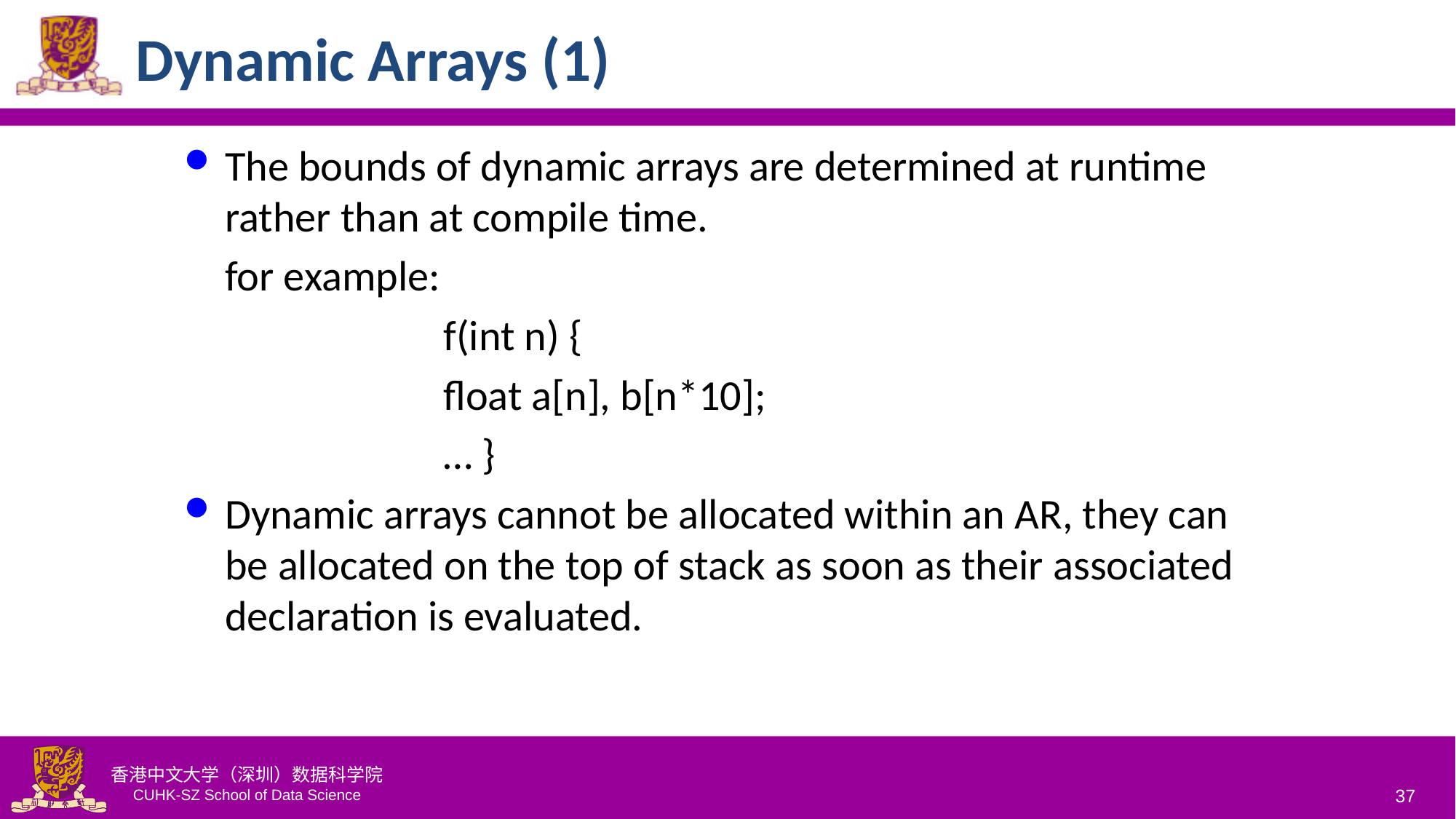

# Dynamic Arrays (1)
The bounds of dynamic arrays are determined at runtime rather than at compile time.
	for example:
			f(int n) {
			float a[n], b[n*10];
			… }
Dynamic arrays cannot be allocated within an AR, they can be allocated on the top of stack as soon as their associated declaration is evaluated.
37